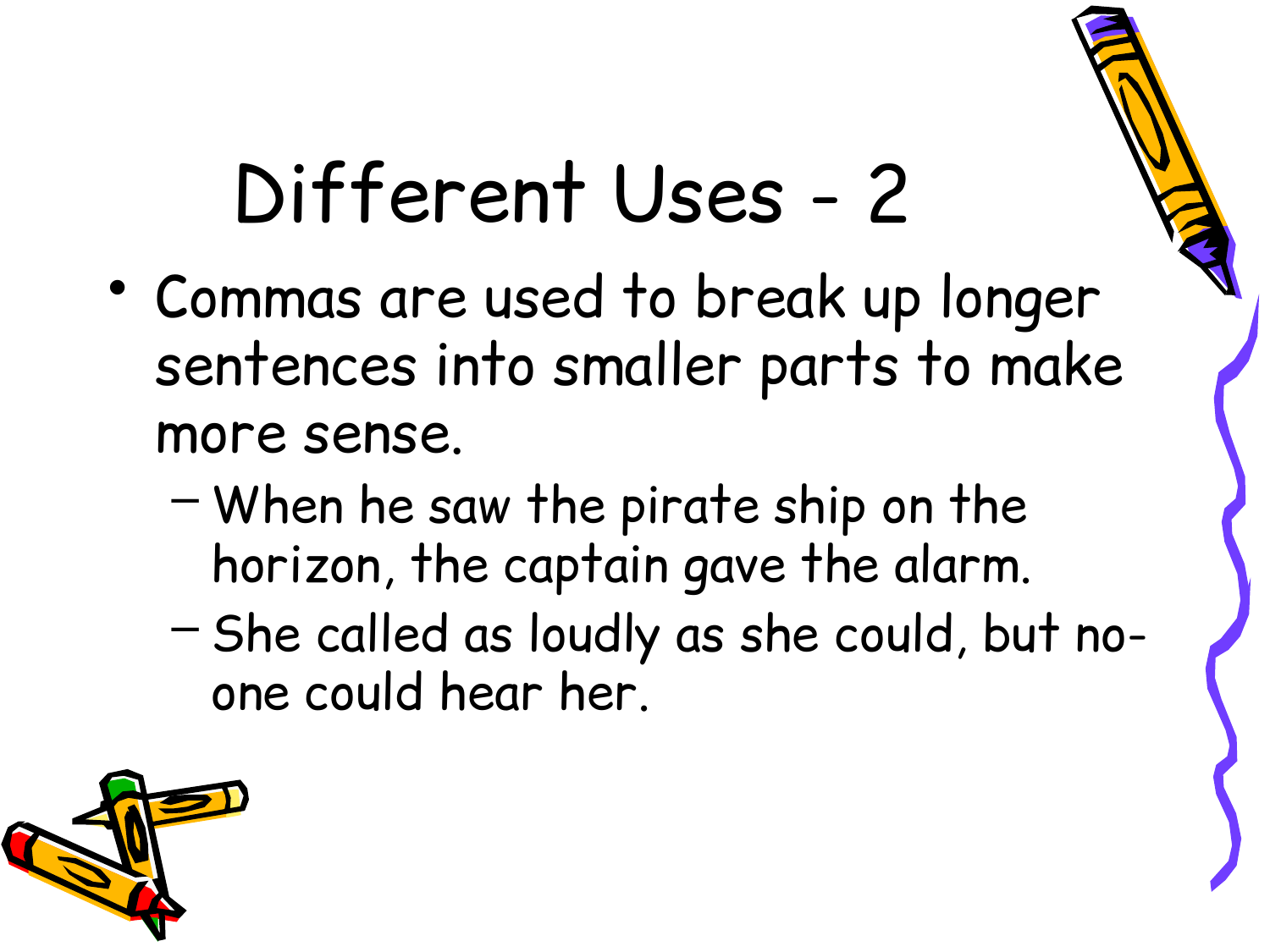

# Different Uses - 2
Commas are used to break up longer sentences into smaller parts to make more sense.
When he saw the pirate ship on the horizon, the captain gave the alarm.
She called as loudly as she could, but no-one could hear her.